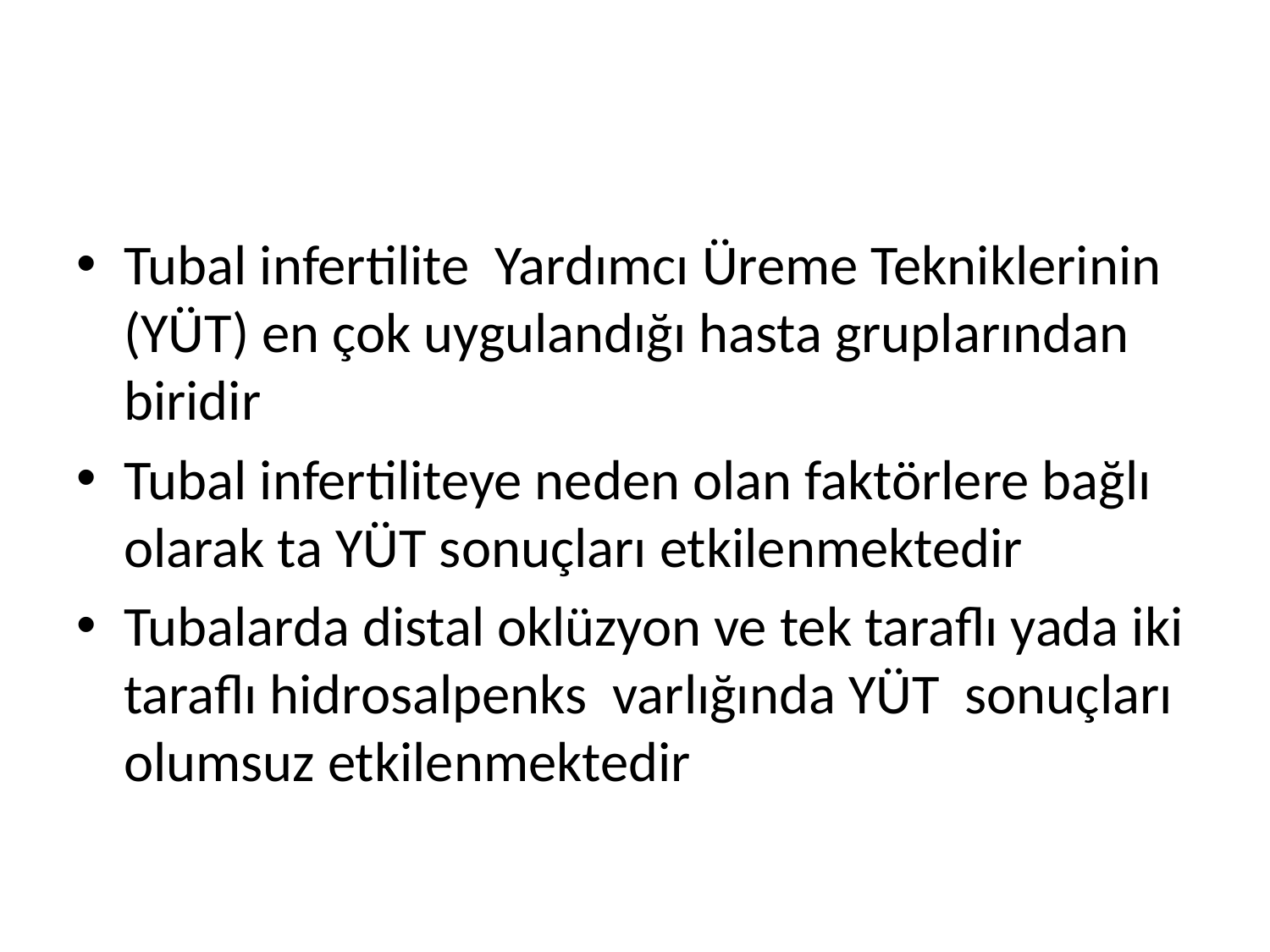

#
Tubal infertilite  Yardımcı Üreme Tekniklerinin (YÜT) en çok uygulandığı hasta gruplarından biridir
Tubal infertiliteye neden olan faktörlere bağlı olarak ta YÜT sonuçları etkilenmektedir
Tubalarda distal oklüzyon ve tek taraflı yada iki taraflı hidrosalpenks  varlığında YÜT  sonuçları olumsuz etkilenmektedir